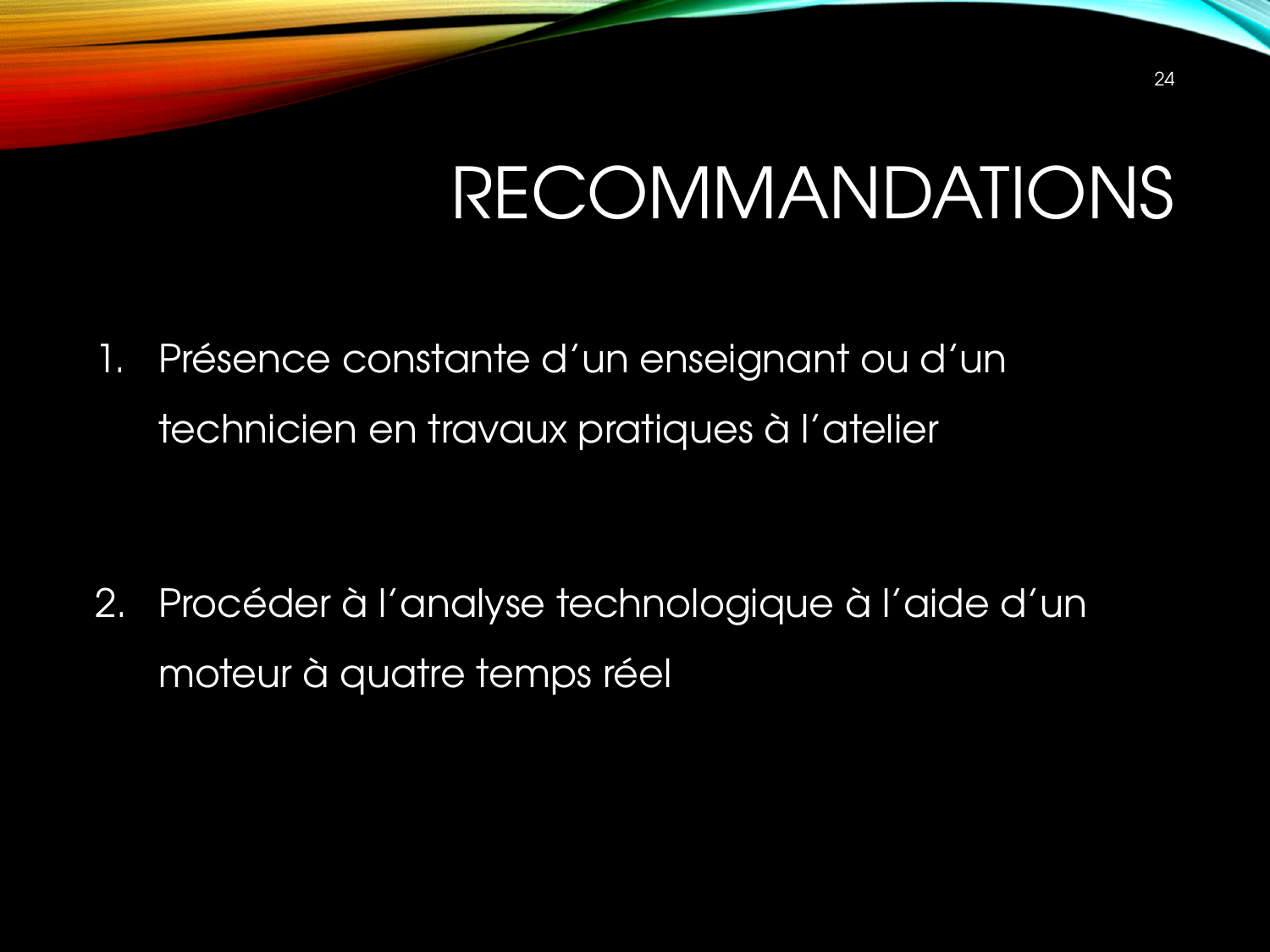

24
# REcommandations
Présence constante d’un enseignant ou d’un technicien en travaux pratiques à l’atelier

Procéder à l’analyse technologique à l’aide d’un moteur à quatre temps réel